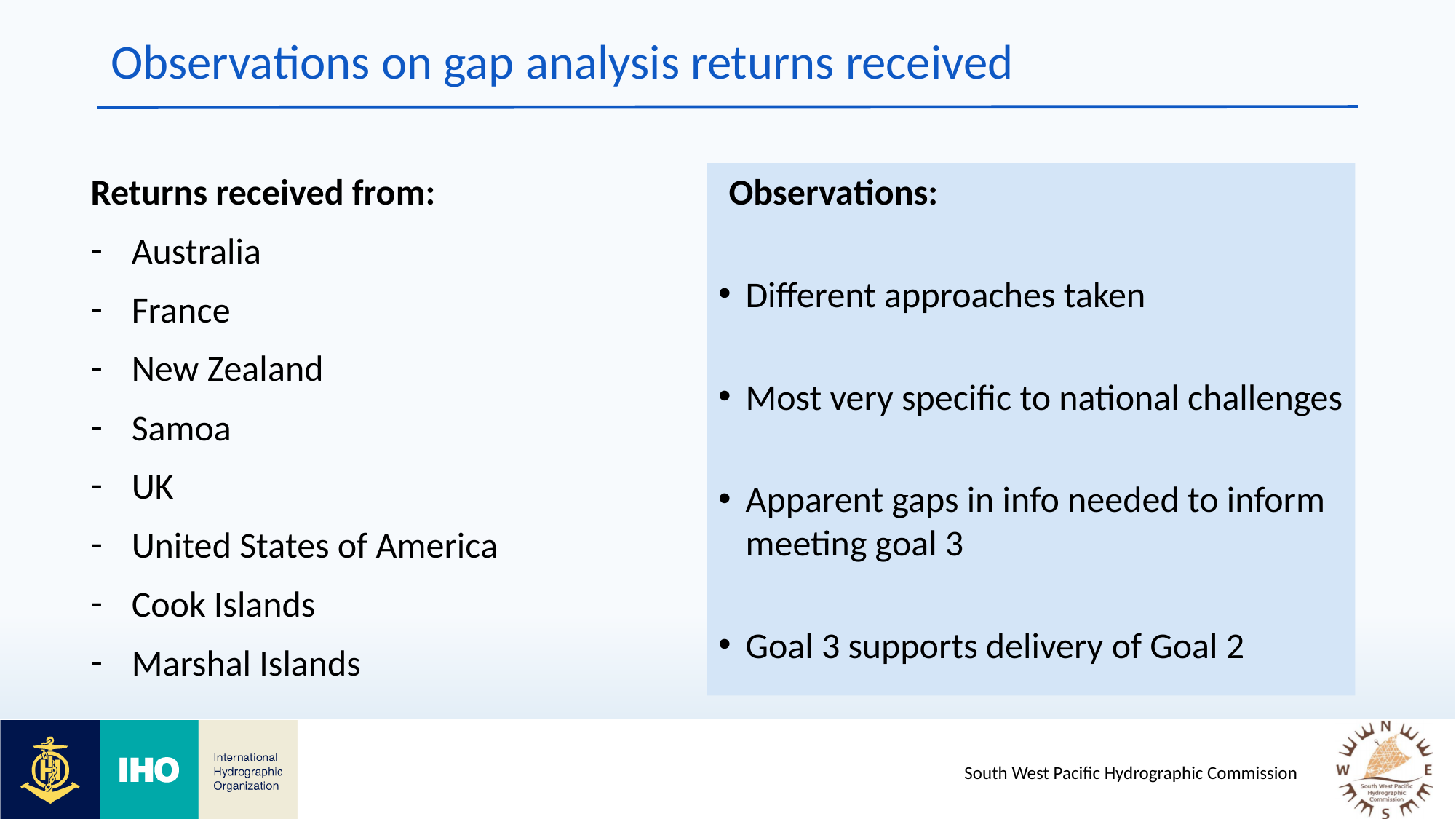

# Observations on gap analysis returns received
Returns received from:
Australia
France
New Zealand
Samoa
UK
United States of America
Cook Islands
Marshal Islands
Observations:

Different approaches taken

Most very specific to national challenges

Apparent gaps in info needed to inform meeting goal 3

Goal 3 supports delivery of Goal 2